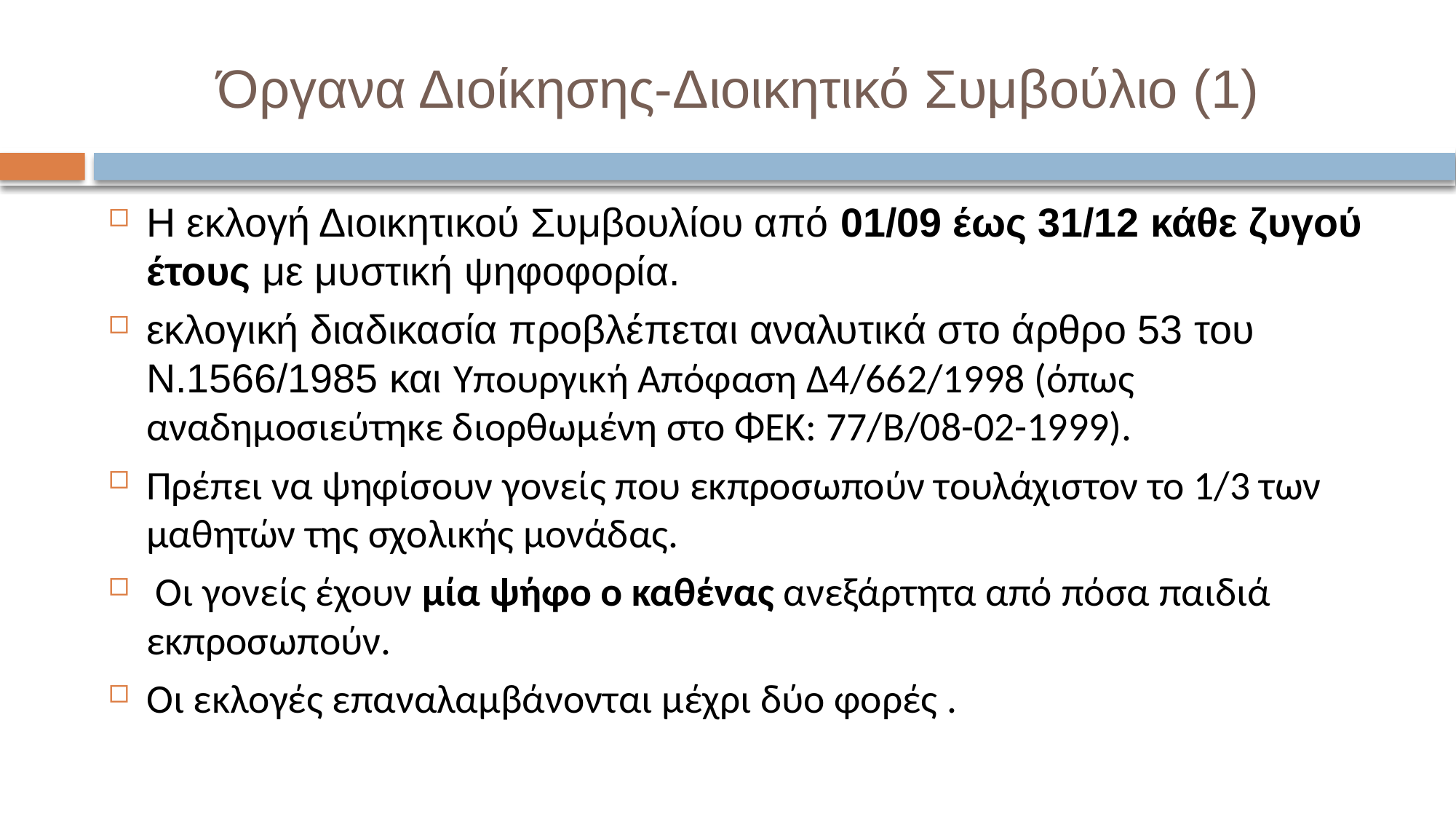

# Όργανα Διοίκησης-Διοικητικό Συμβούλιο (1)
Η εκλογή Διοικητικού Συμβουλίου από 01/09 έως 31/12 κάθε ζυγού έτους με μυστική ψηφοφορία.
εκλογική διαδικασία προβλέπεται αναλυτικά στο άρθρο 53 του Ν.1566/1985 και Υπουργική Απόφαση Δ4/662/1998 (όπως αναδημοσιεύτηκε διορθωμένη στο ΦΕΚ: 77/Β/08-02-1999).
Πρέπει να ψηφίσουν γονείς που εκπροσωπούν τουλάχιστον το 1/3 των μαθητών της σχολικής μονάδας.
 Οι γονείς έχουν μία ψήφο ο καθένας ανεξάρτητα από πόσα παιδιά εκπροσωπούν.
Οι εκλογές επαναλαμβάνονται μέχρι δύο φορές .